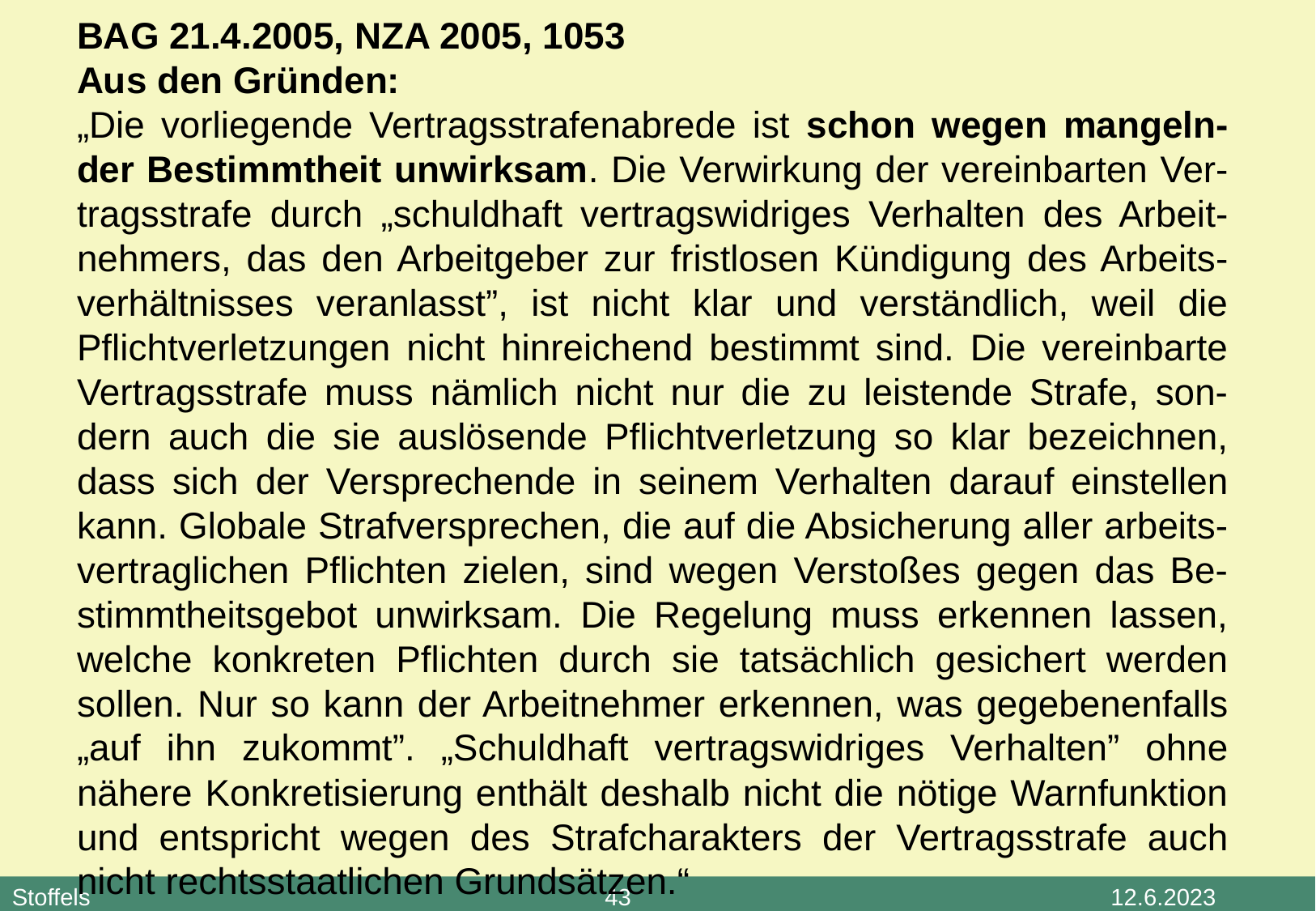

BAG 21.4.2005, NZA 2005, 1053
Aus den Gründen:
„Die vorliegende Vertragsstrafenabrede ist schon wegen mangeln-der Bestimmtheit unwirksam. Die Verwirkung der vereinbarten Ver-tragsstrafe durch „schuldhaft vertragswidriges Verhalten des Arbeit-nehmers, das den Arbeitgeber zur fristlosen Kündigung des Arbeits-verhältnisses veranlasst”, ist nicht klar und verständlich, weil die Pflichtverletzungen nicht hinreichend bestimmt sind. Die vereinbarte Vertragsstrafe muss nämlich nicht nur die zu leistende Strafe, son-dern auch die sie auslösende Pflichtverletzung so klar bezeichnen, dass sich der Versprechende in seinem Verhalten darauf einstellen kann. Globale Strafversprechen, die auf die Absicherung aller arbeits-vertraglichen Pflichten zielen, sind wegen Verstoßes gegen das Be-stimmtheitsgebot unwirksam. Die Regelung muss erkennen lassen, welche konkreten Pflichten durch sie tatsächlich gesichert werden sollen. Nur so kann der Arbeitnehmer erkennen, was gegebenenfalls „auf ihn zukommt”. „Schuldhaft vertragswidriges Verhalten” ohne nähere Konkretisierung enthält deshalb nicht die nötige Warnfunktion und entspricht wegen des Strafcharakters der Vertragsstrafe auch nicht rechtsstaatlichen Grundsätzen.“